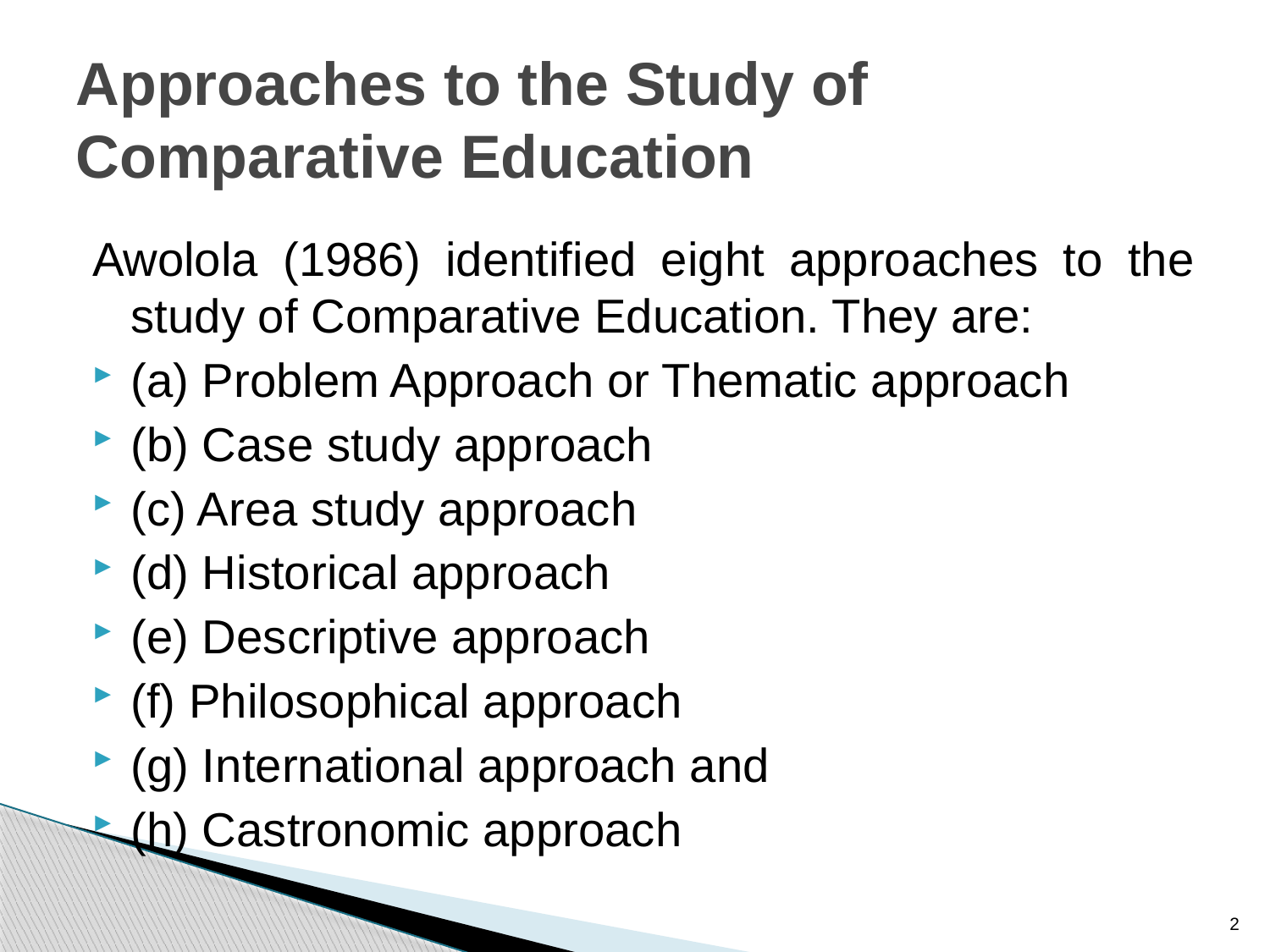

# Approaches to the Study of Comparative Education
Awolola (1986) identified eight approaches to the study of Comparative Education. They are:
(a) Problem Approach or Thematic approach
(b) Case study approach
(c) Area study approach
(d) Historical approach
(e) Descriptive approach
(f) Philosophical approach
(g) International approach and
(h) Castronomic approach

2